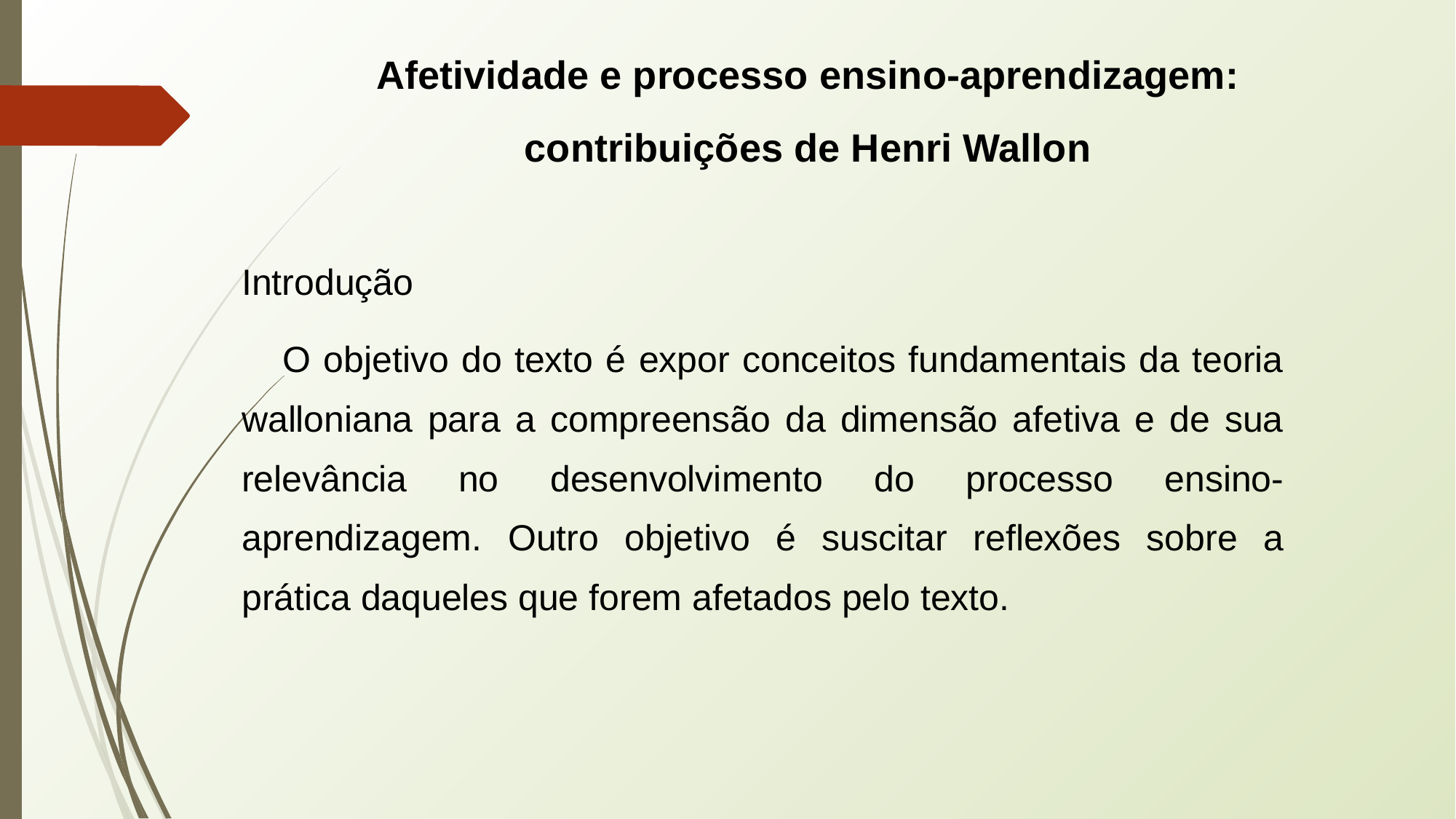

Afetividade e processo ensino-aprendizagem:
contribuições de Henri Wallon

Introdução
O objetivo do texto é expor conceitos fundamentais da teoria walloniana para a compreensão da dimensão afetiva e de sua relevância no desenvolvimento do processo ensino-aprendizagem. Outro objetivo é suscitar reflexões sobre a prática daqueles que forem afetados pelo texto.